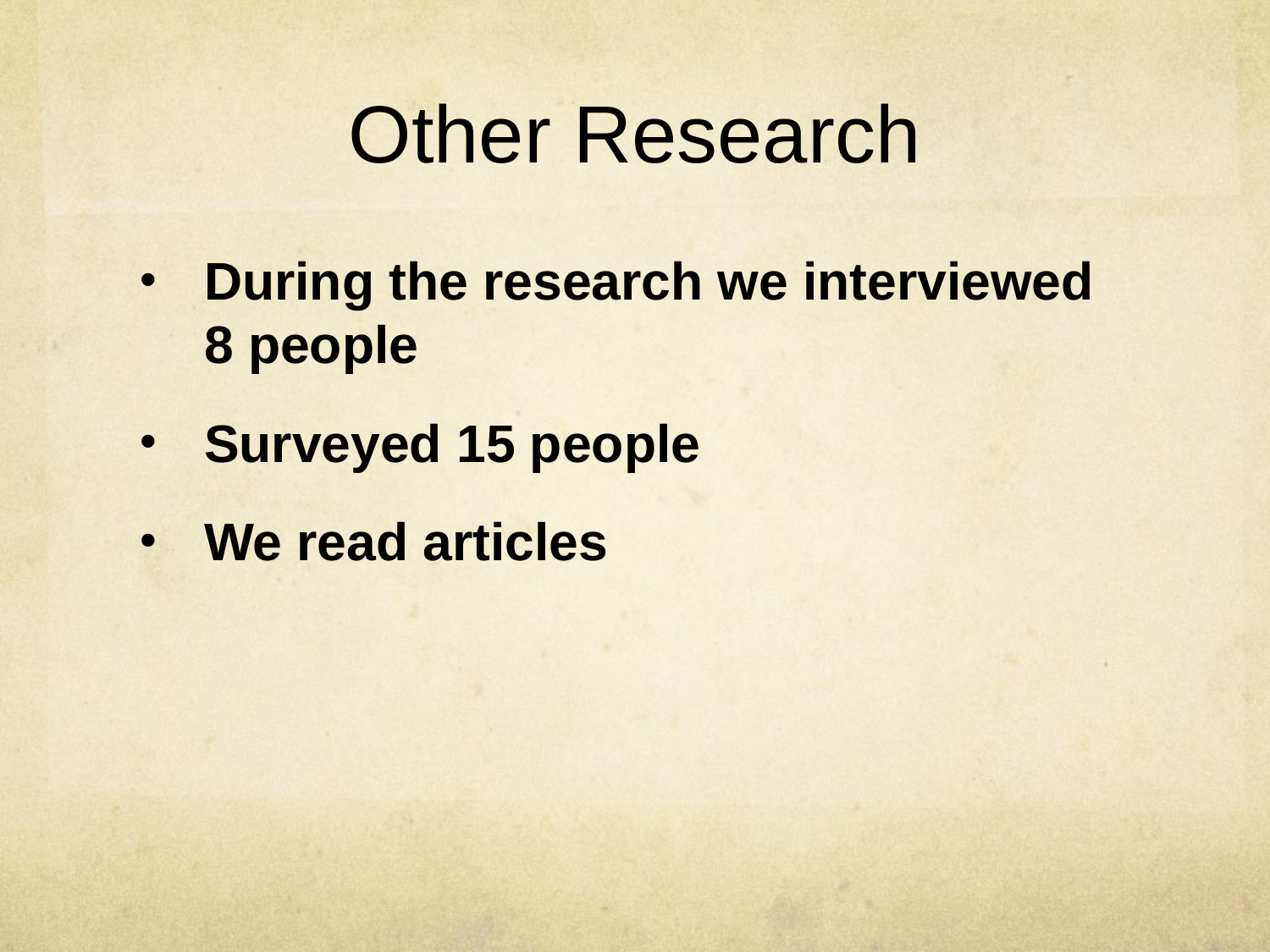

# Other Research
During the research we interviewed 8 people
Surveyed 15 people
We read articles